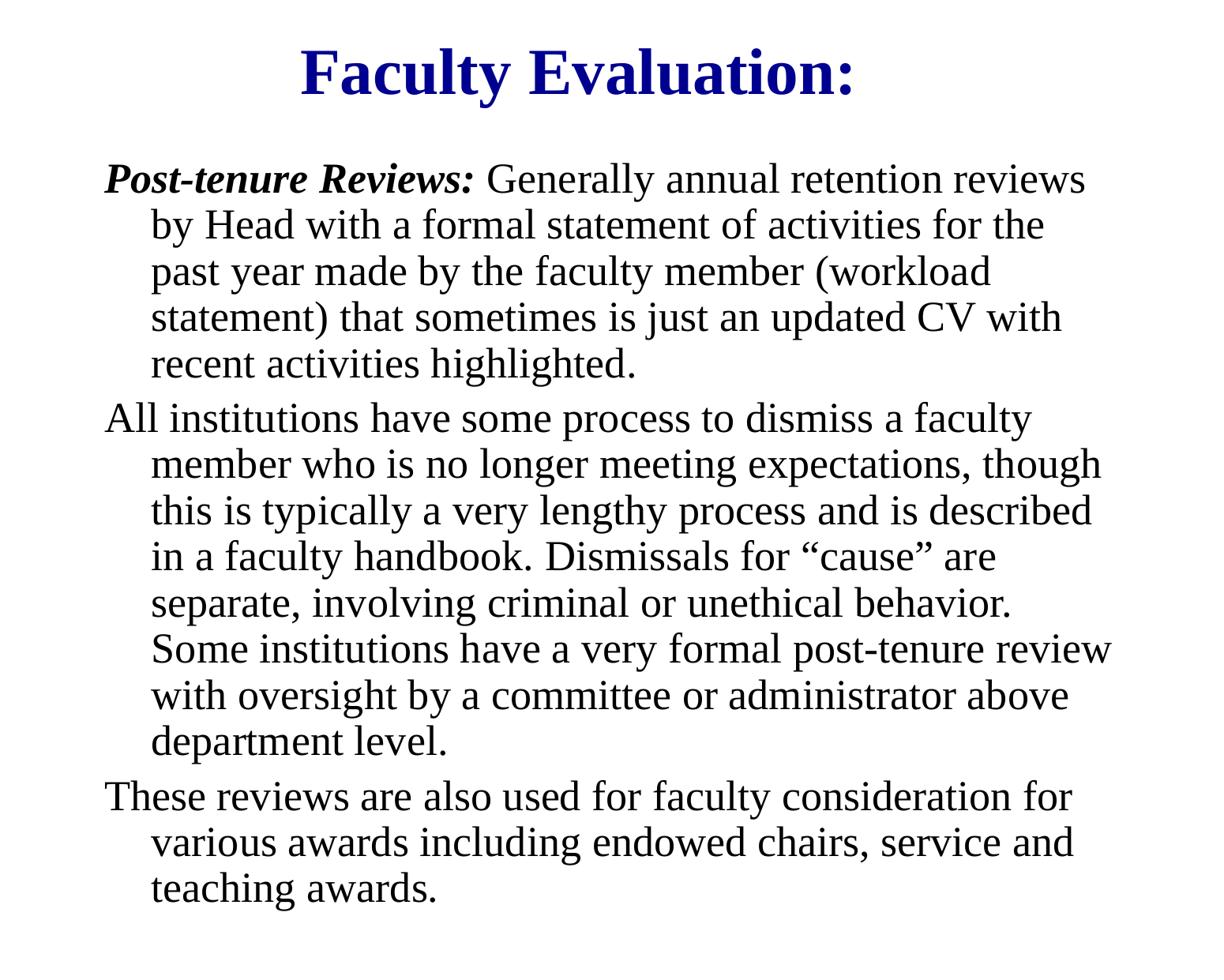

# Faculty Evaluation:
Post-tenure Reviews: Generally annual retention reviews by Head with a formal statement of activities for the past year made by the faculty member (workload statement) that sometimes is just an updated CV with recent activities highlighted.
All institutions have some process to dismiss a faculty member who is no longer meeting expectations, though this is typically a very lengthy process and is described in a faculty handbook. Dismissals for “cause” are separate, involving criminal or unethical behavior. Some institutions have a very formal post-tenure review with oversight by a committee or administrator above department level.
These reviews are also used for faculty consideration for various awards including endowed chairs, service and teaching awards.